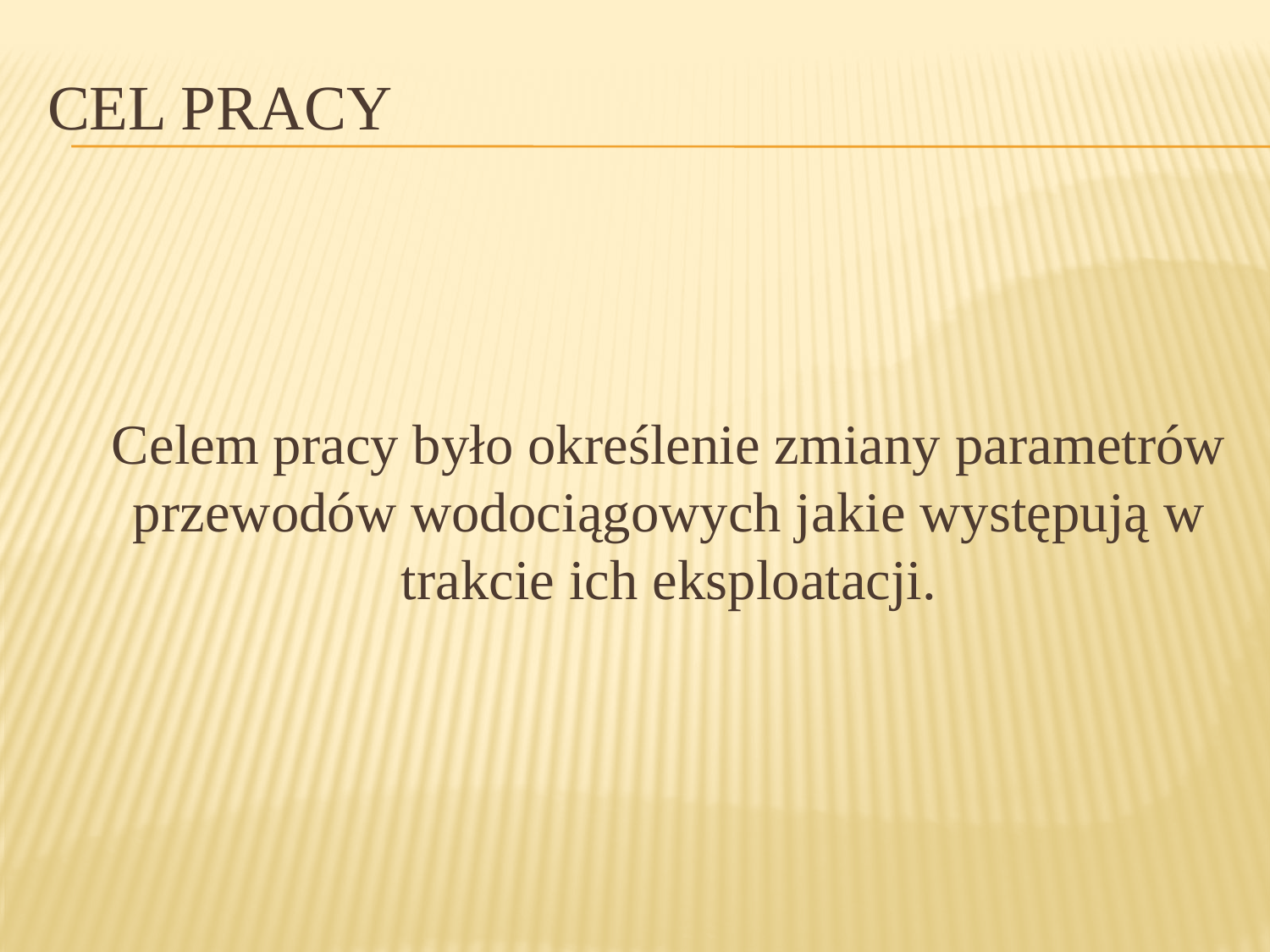

# Cel Pracy

	Celem pracy było określenie zmiany parametrów przewodów wodociągowych jakie występują w trakcie ich eksploatacji.